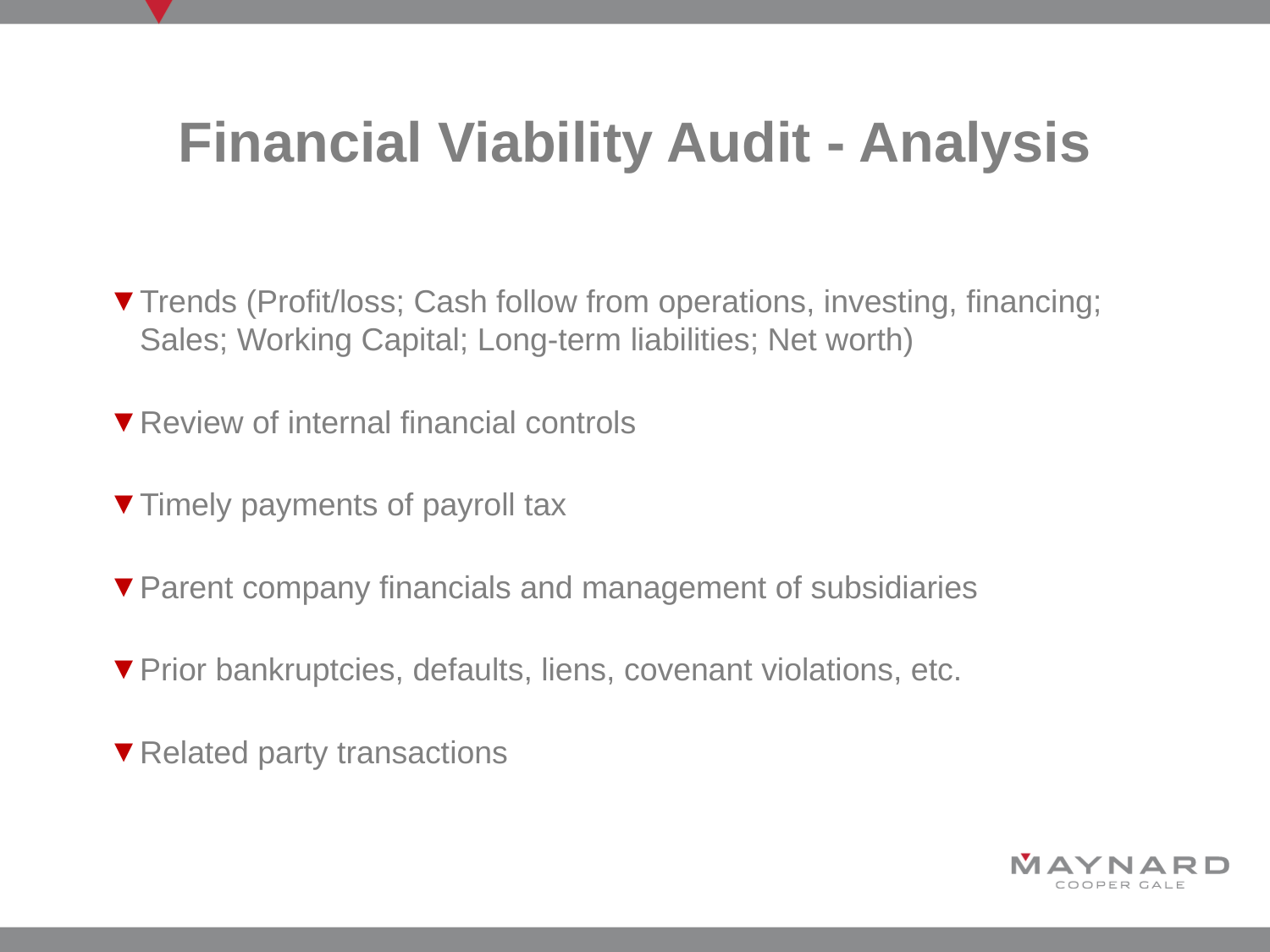

# Financial Viability Audit - Analysis
Trends (Profit/loss; Cash follow from operations, investing, financing; Sales; Working Capital; Long-term liabilities; Net worth)
Review of internal financial controls
Timely payments of payroll tax
Parent company financials and management of subsidiaries
Prior bankruptcies, defaults, liens, covenant violations, etc.
Related party transactions